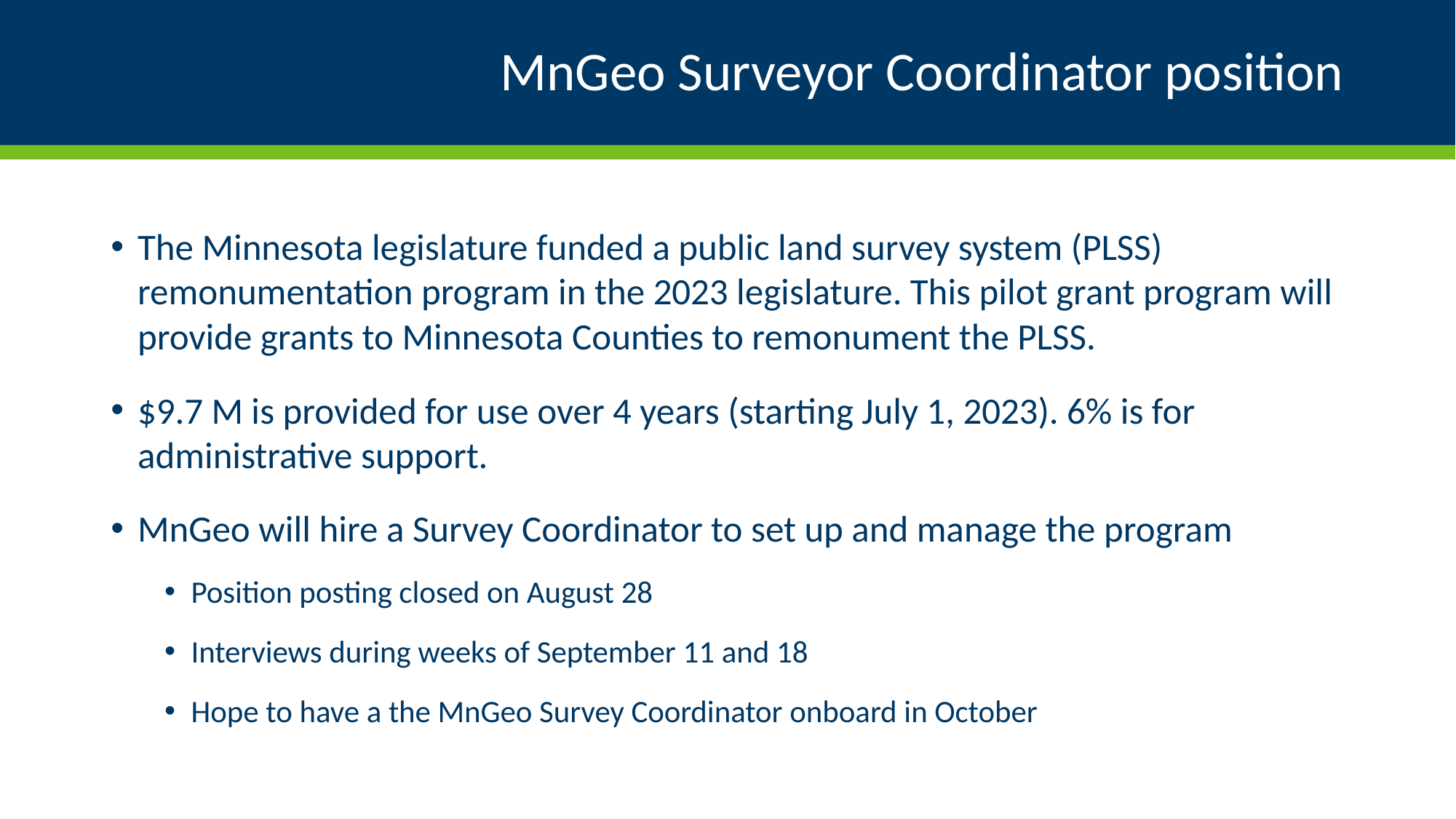

# MnGeo Surveyor Coordinator position
The Minnesota legislature funded a public land survey system (PLSS) remonumentation program in the 2023 legislature. This pilot grant program will provide grants to Minnesota Counties to remonument the PLSS.
$9.7 M is provided for use over 4 years (starting July 1, 2023). 6% is for administrative support.
MnGeo will hire a Survey Coordinator to set up and manage the program
Position posting closed on August 28
Interviews during weeks of September 11 and 18
Hope to have a the MnGeo Survey Coordinator onboard in October